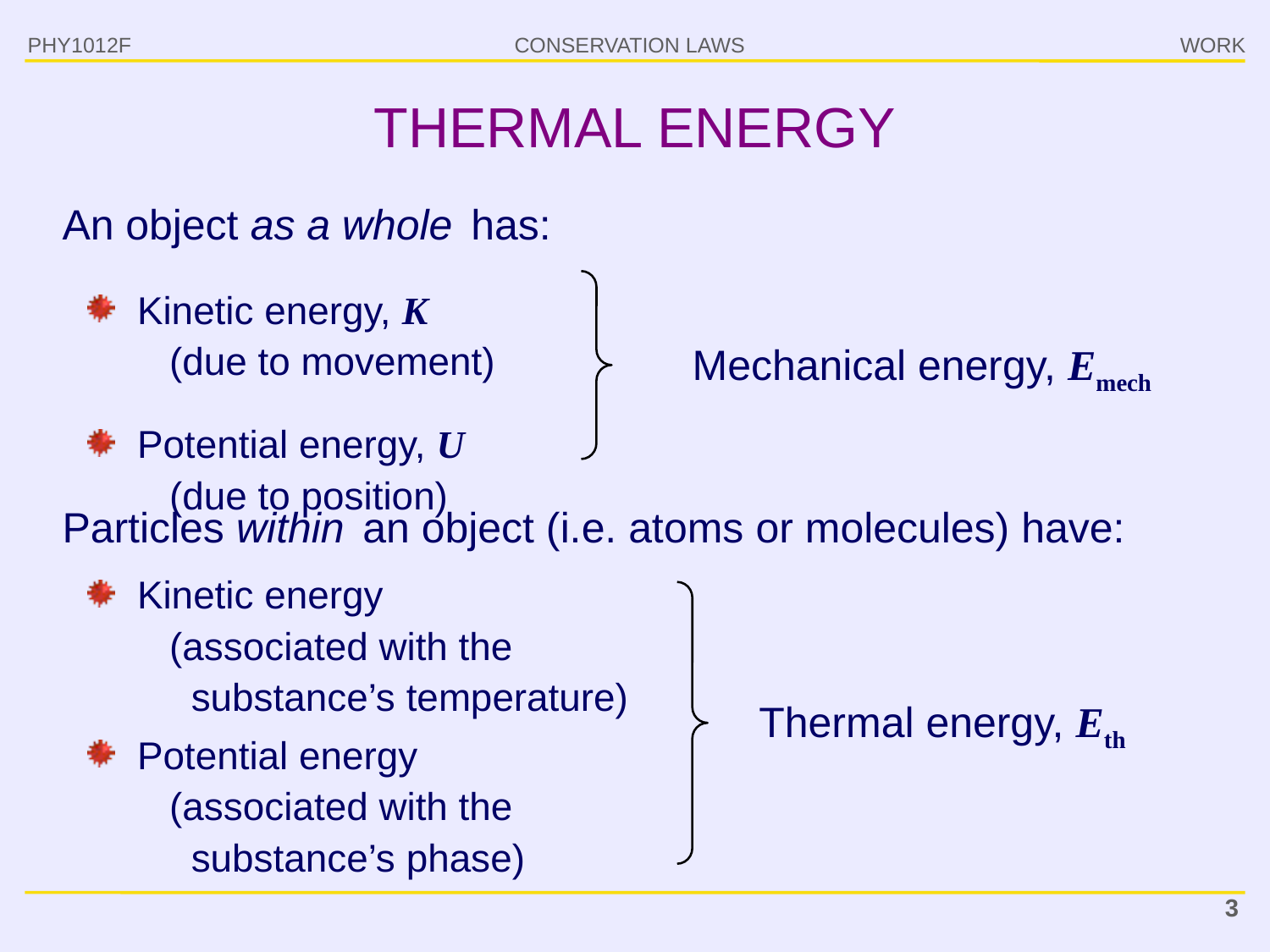

PHY1012F
WORK
# THERMAL ENERGY
An object as a whole  has:

Kinetic energy, K
   (due to movement)

Potential energy, U
   (due to position)

Mechanical energy, Emech
Particles within  an object (i.e. atoms or molecules) have:

Kinetic energy
   (associated with the
     substance’s temperature)

Potential energy
   (associated with the
     substance’s phase)

Thermal energy, Eth
3